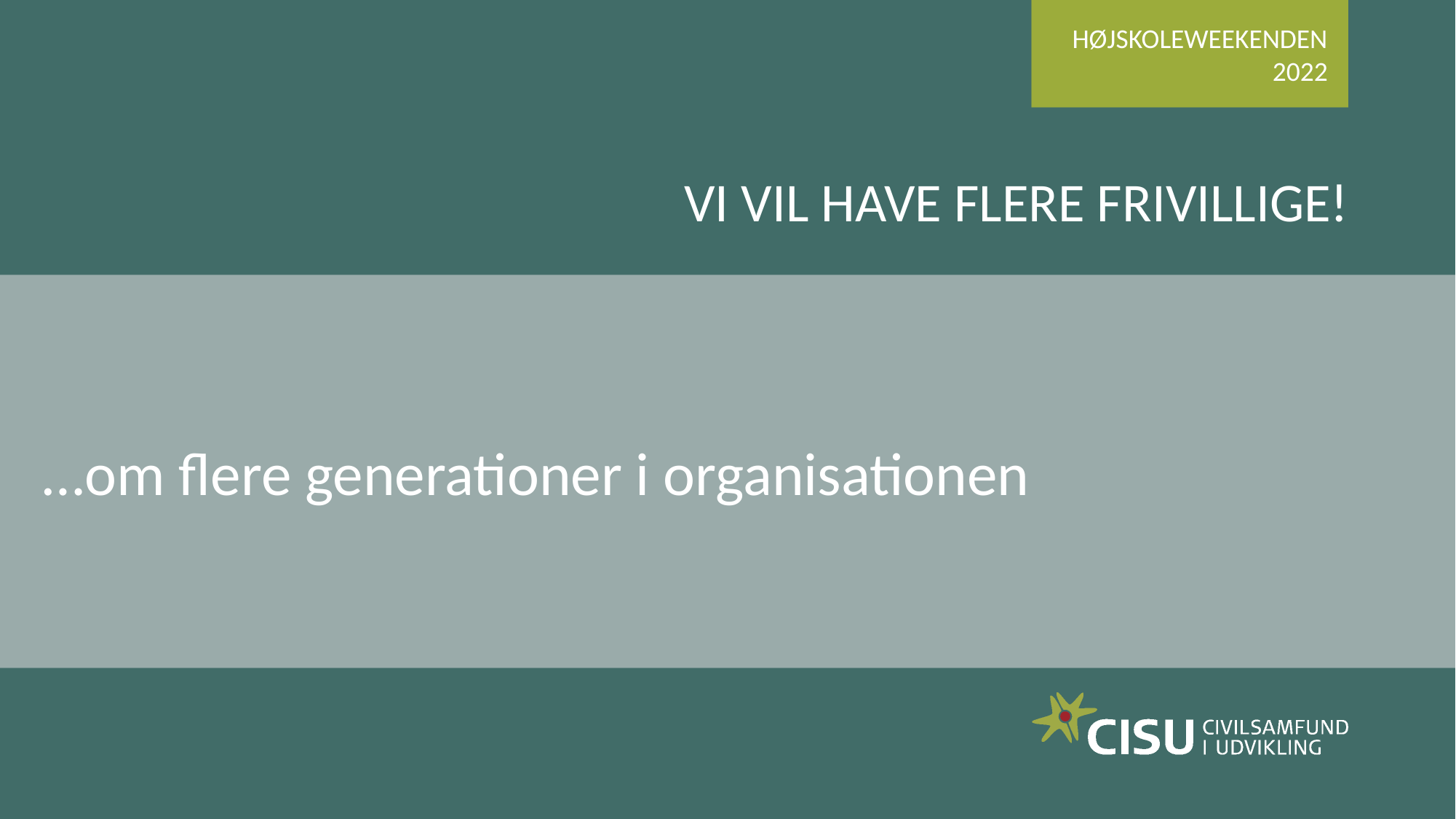

Højskoleweekenden 2022
# Vi vil have flere frivillige!
…om flere generationer i organisationen